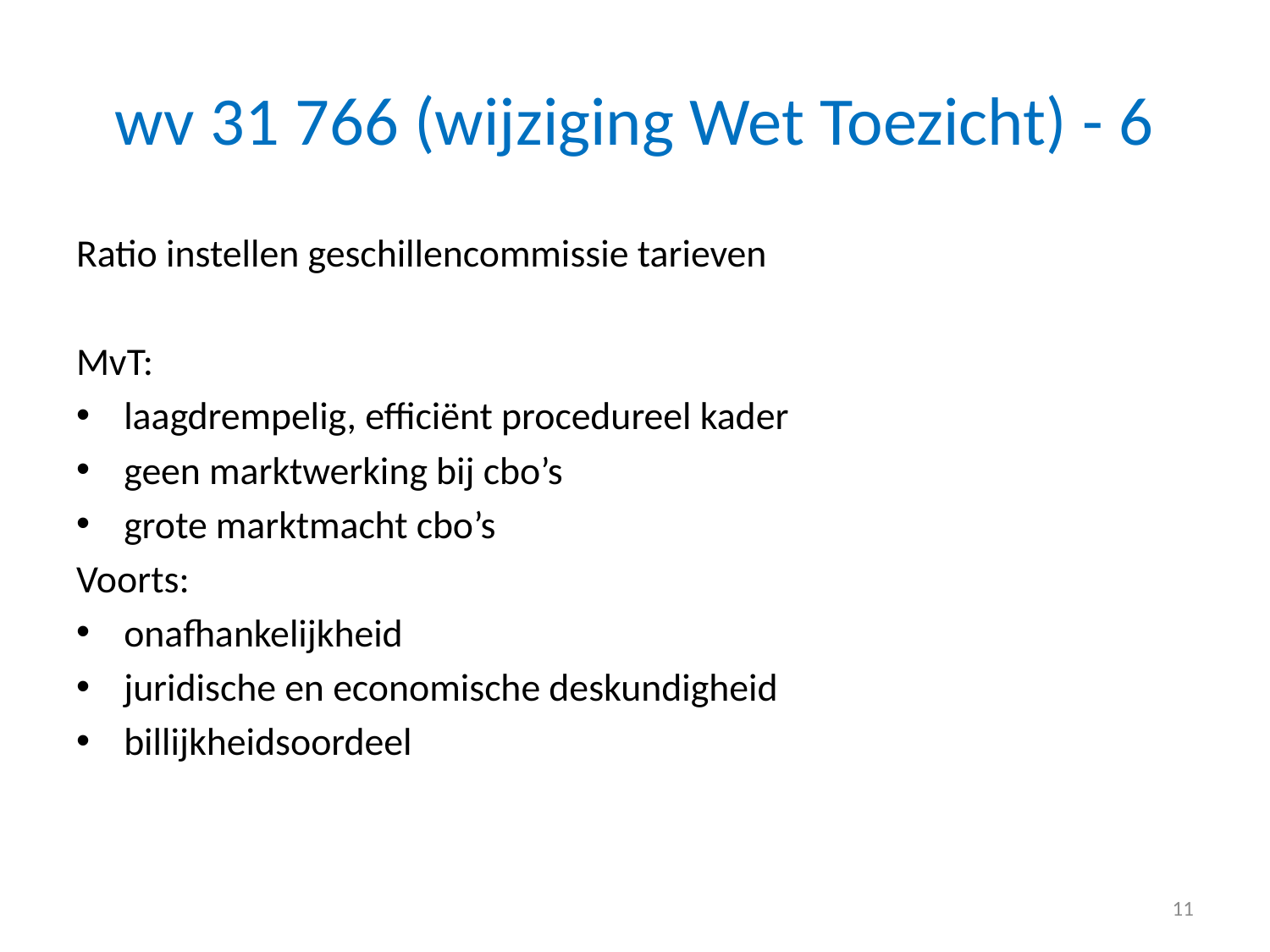

# wv 31 766 (wijziging Wet Toezicht) - 6
Ratio instellen geschillencommissie tarieven

MvT:
laagdrempelig, efficiënt procedureel kader
geen marktwerking bij cbo’s
grote marktmacht cbo’s
Voorts:
onafhankelijkheid
juridische en economische deskundigheid
billijkheidsoordeel

11